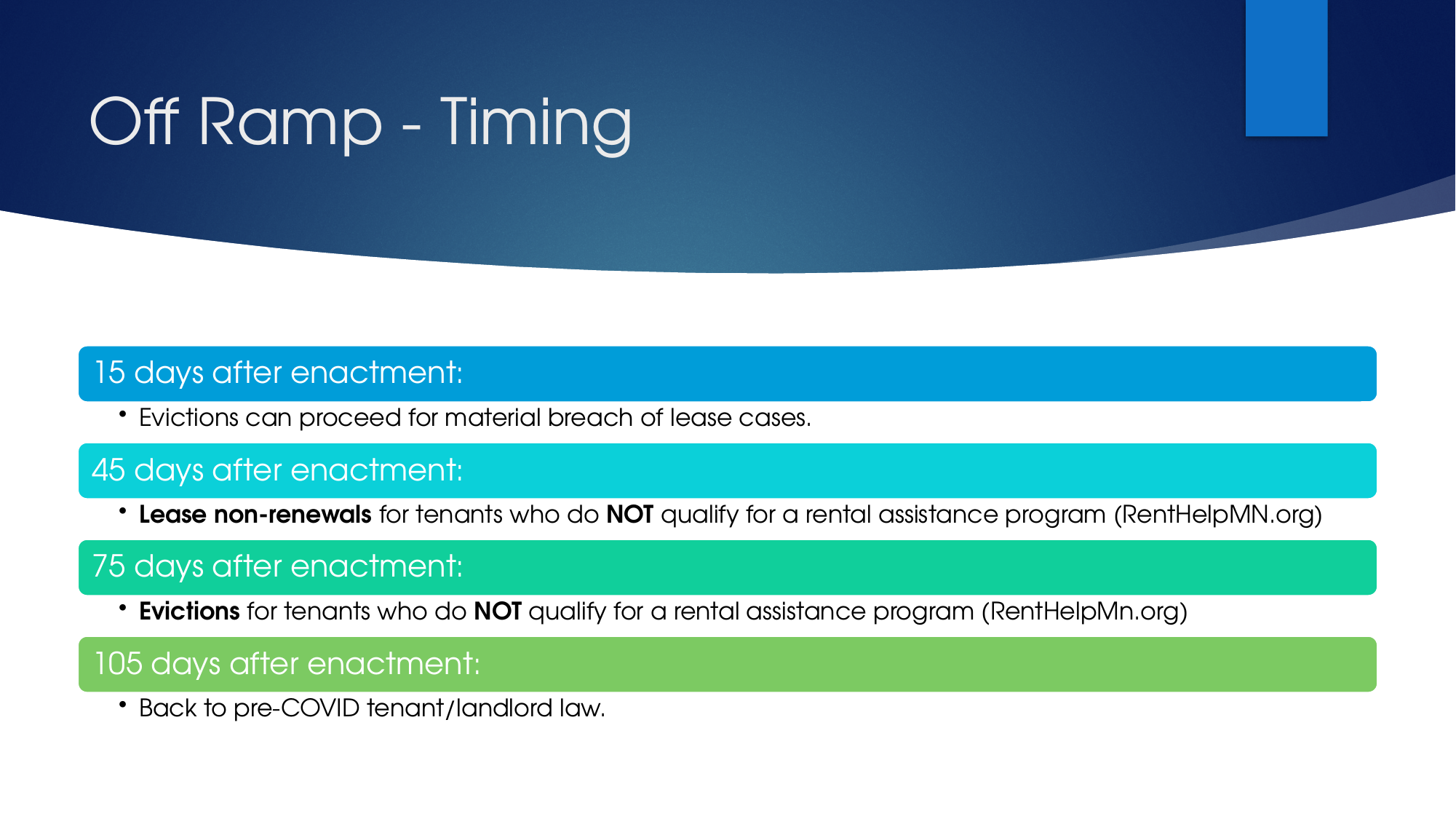

# Off Ramp - Timing

15 days after enactment:
Evictions can proceed for material breach of lease cases.
45 days after enactment:
Lease non-renewals for tenants who do NOT qualify for a rental assistance program (RentHelpMN.org)
75 days after enactment:
Evictions for tenants who do NOT qualify for a rental assistance program (RentHelpMn.org)
105 days after enactment:
Back to pre-COVID tenant/landlord law.